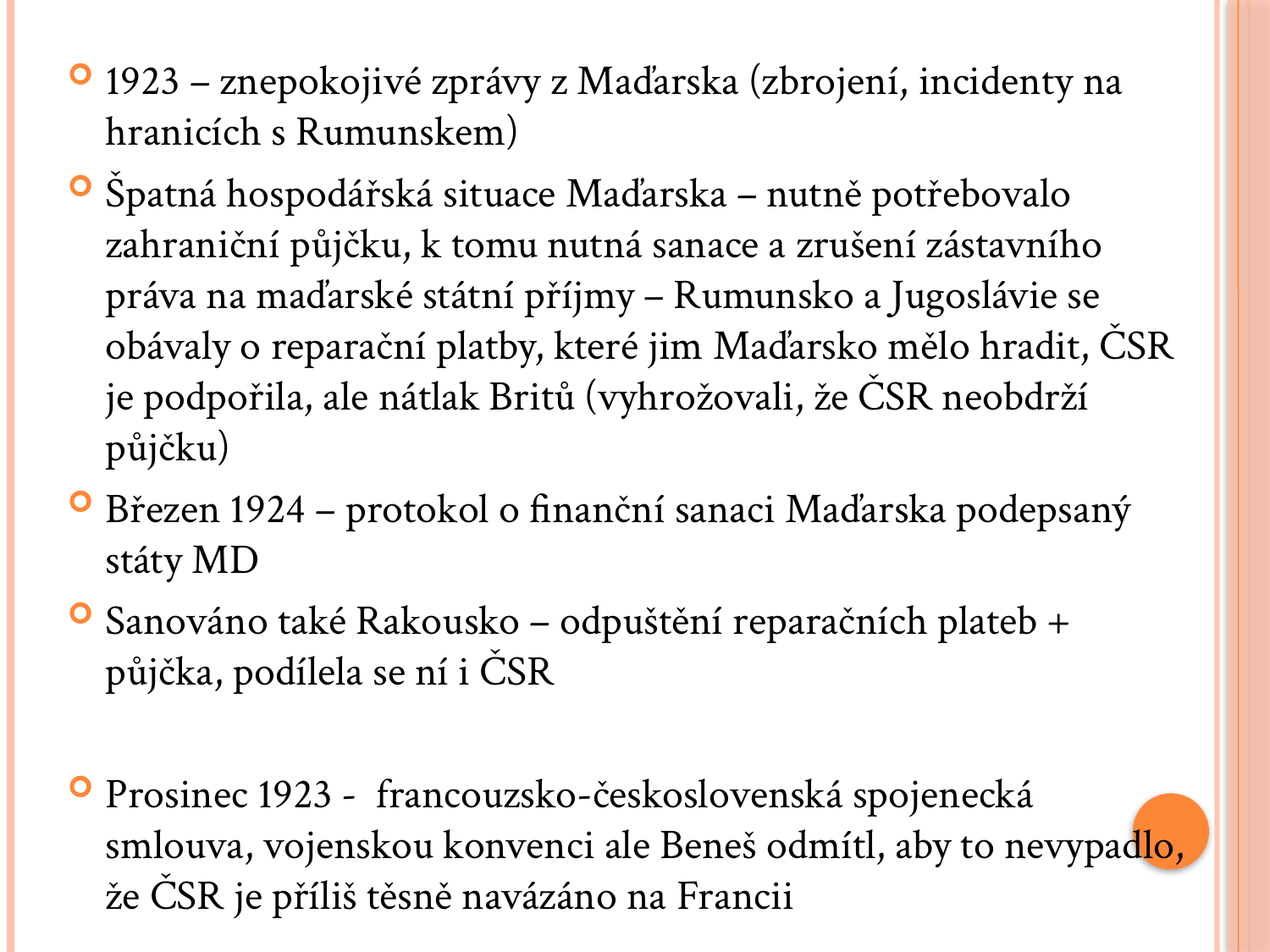

1923 – znepokojivé zprávy z Maďarska (zbrojení, incidenty na hranicích s Rumunskem)
Špatná hospodářská situace Maďarska – nutně potřebovalo zahraniční půjčku, k tomu nutná sanace a zrušení zástavního práva na maďarské státní příjmy – Rumunsko a Jugoslávie se obávaly o reparační platby, které jim Maďarsko mělo hradit, ČSR je podpořila, ale nátlak Britů (vyhrožovali, že ČSR neobdrží půjčku)
Březen 1924 – protokol o finanční sanaci Maďarska podepsaný státy MD
Sanováno také Rakousko – odpuštění reparačních plateb + půjčka, podílela se ní i ČSR

Prosinec 1923 -  francouzsko-československá spojenecká smlouva, vojenskou konvenci ale Beneš odmítl, aby to nevypadlo, že ČSR je příliš těsně navázáno na Francii